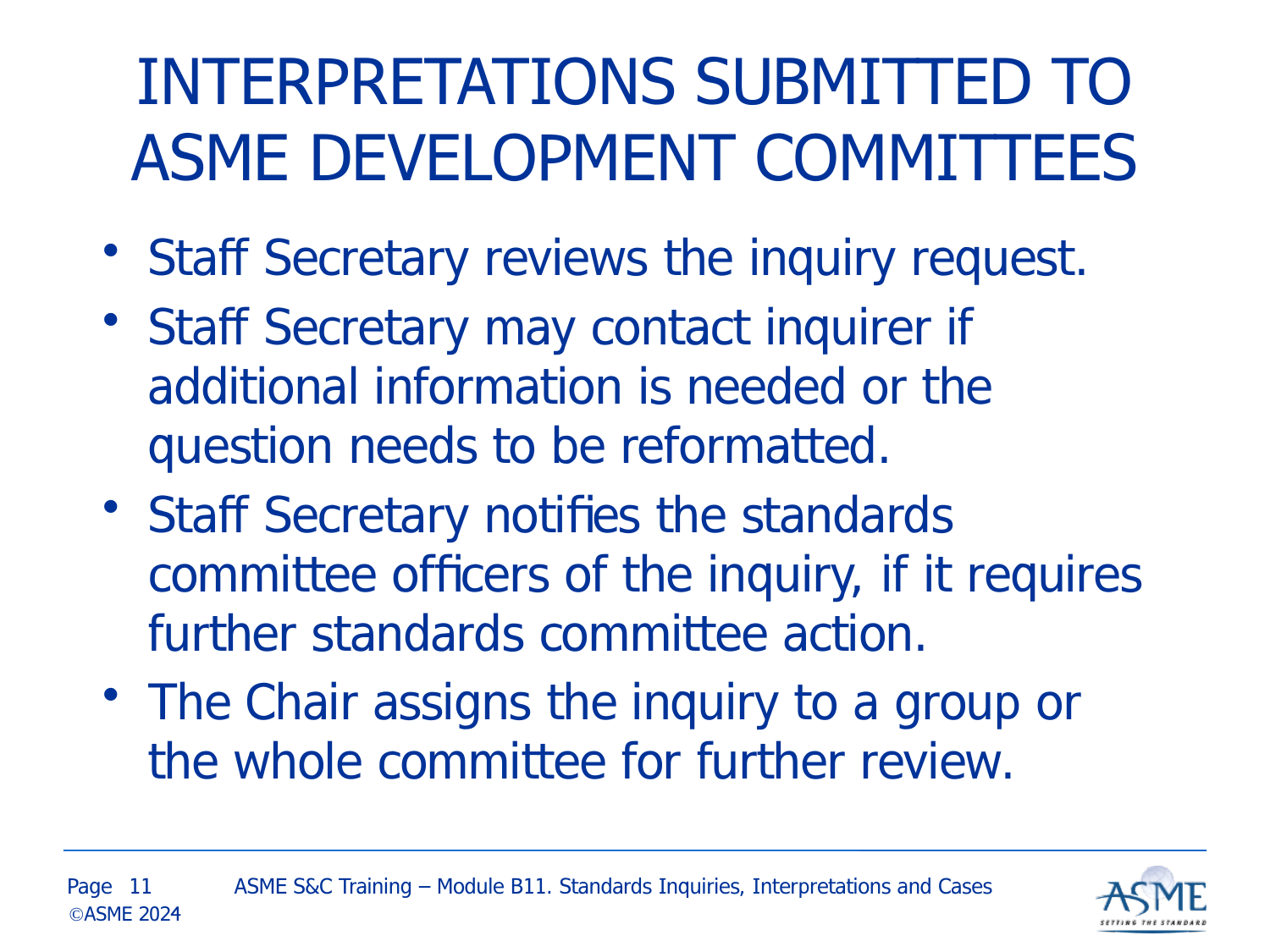

# INTERPRETATIONS SUBMITTED TO ASME DEVELOPMENT COMMITTEES
Staff Secretary reviews the inquiry request.
Staff Secretary may contact inquirer if additional information is needed or the question needs to be reformatted.
Staff Secretary notifies the standards committee officers of the inquiry, if it requires further standards committee action.
The Chair assigns the inquiry to a group or the whole committee for further review.

11
ASME S&C Training – Module B11. Standards Inquiries, Interpretations and Cases